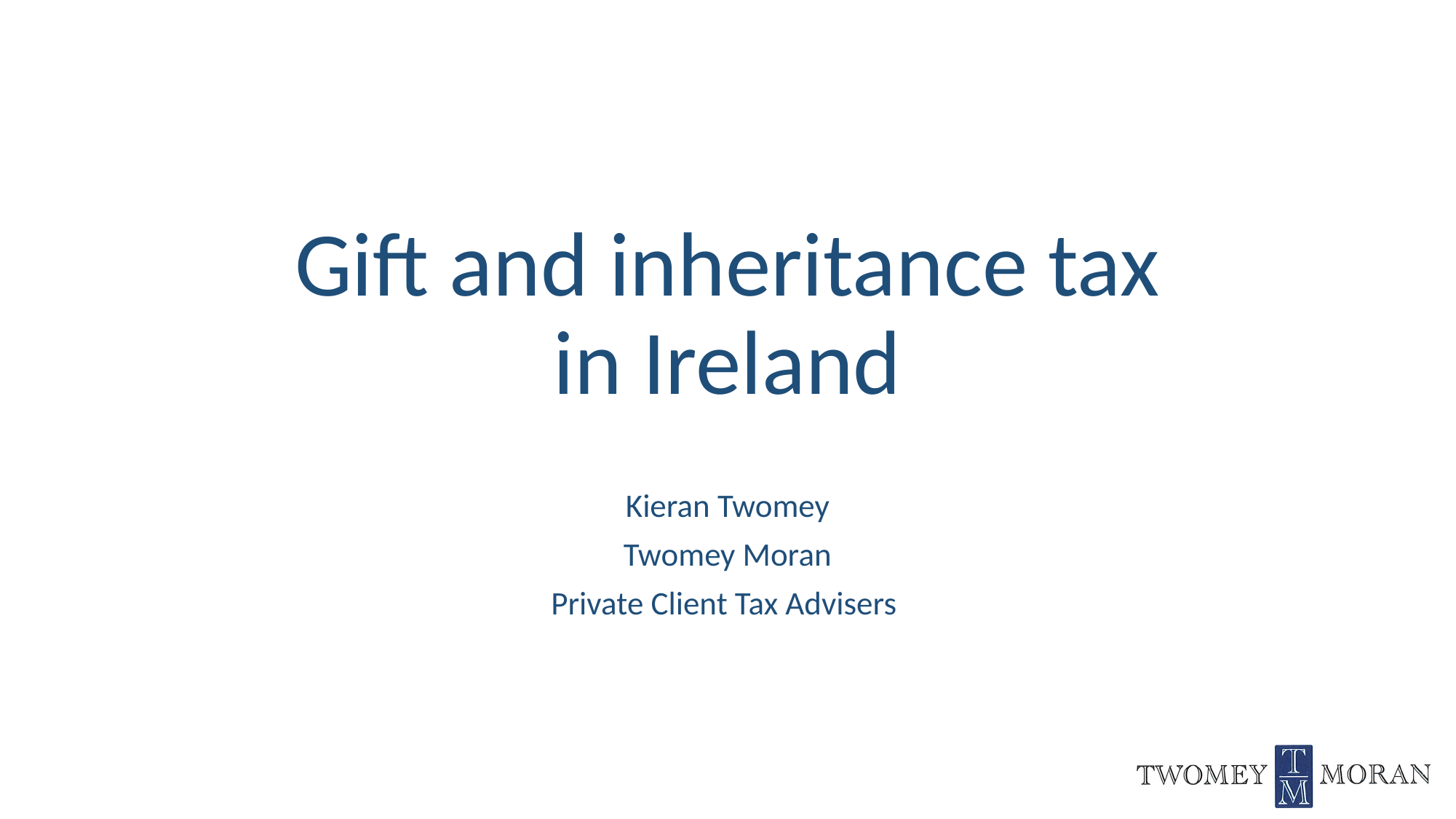

# Gift and inheritance tax in Ireland

Kieran Twomey
Twomey Moran
Private Client Tax Advisers